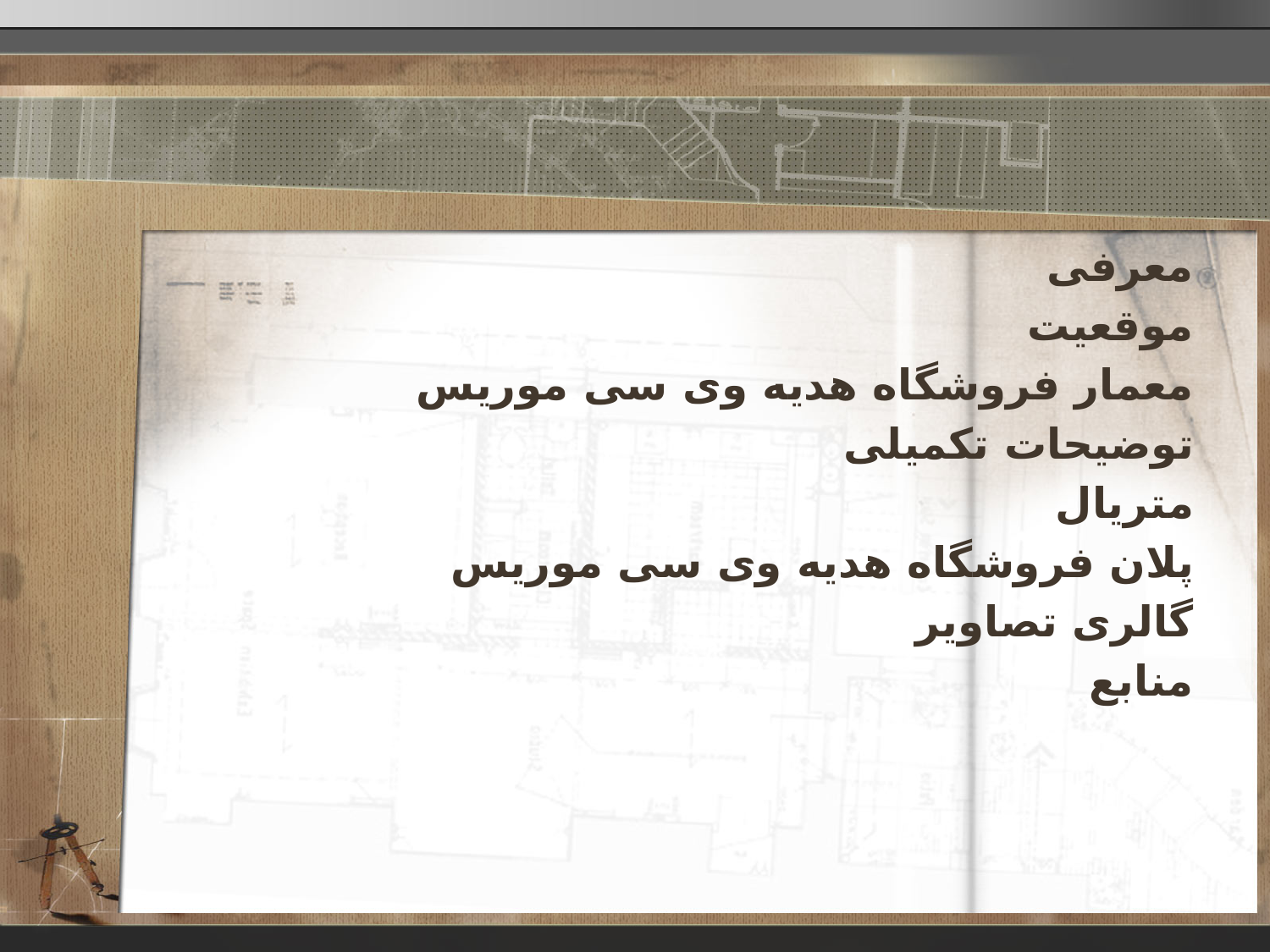

معرفی
موقعیت
معمار فروشگاه هدیه وی سی موریس
توضیحات تکمیلی
متریال
پلان فروشگاه هدیه وی سی موریس
گالری تصاویر
منابع